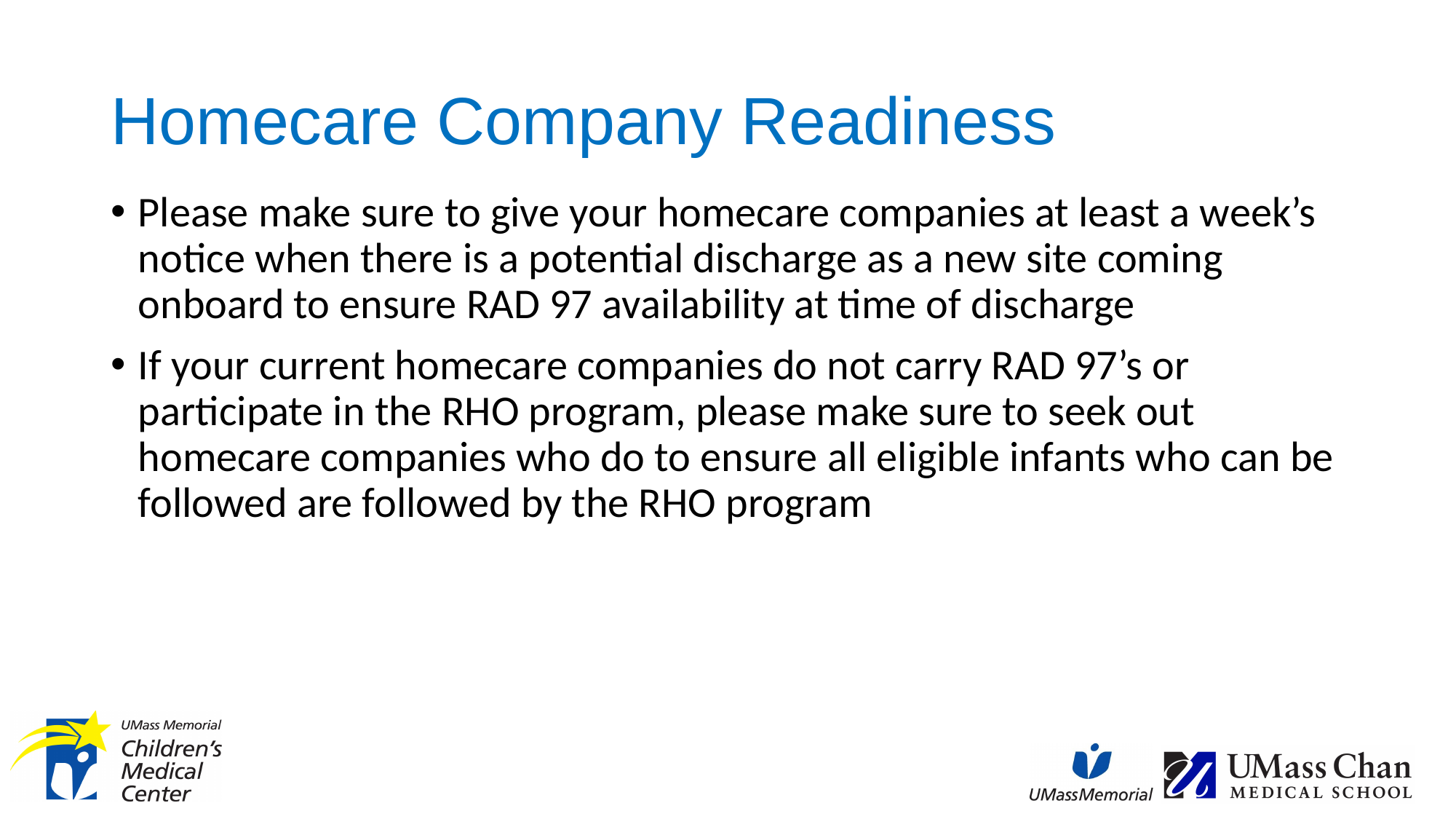

# Homecare Company Readiness
Please make sure to give your homecare companies at least a week’s notice when there is a potential discharge as a new site coming onboard to ensure RAD 97 availability at time of discharge
If your current homecare companies do not carry RAD 97’s or participate in the RHO program, please make sure to seek out homecare companies who do to ensure all eligible infants who can be followed are followed by the RHO program